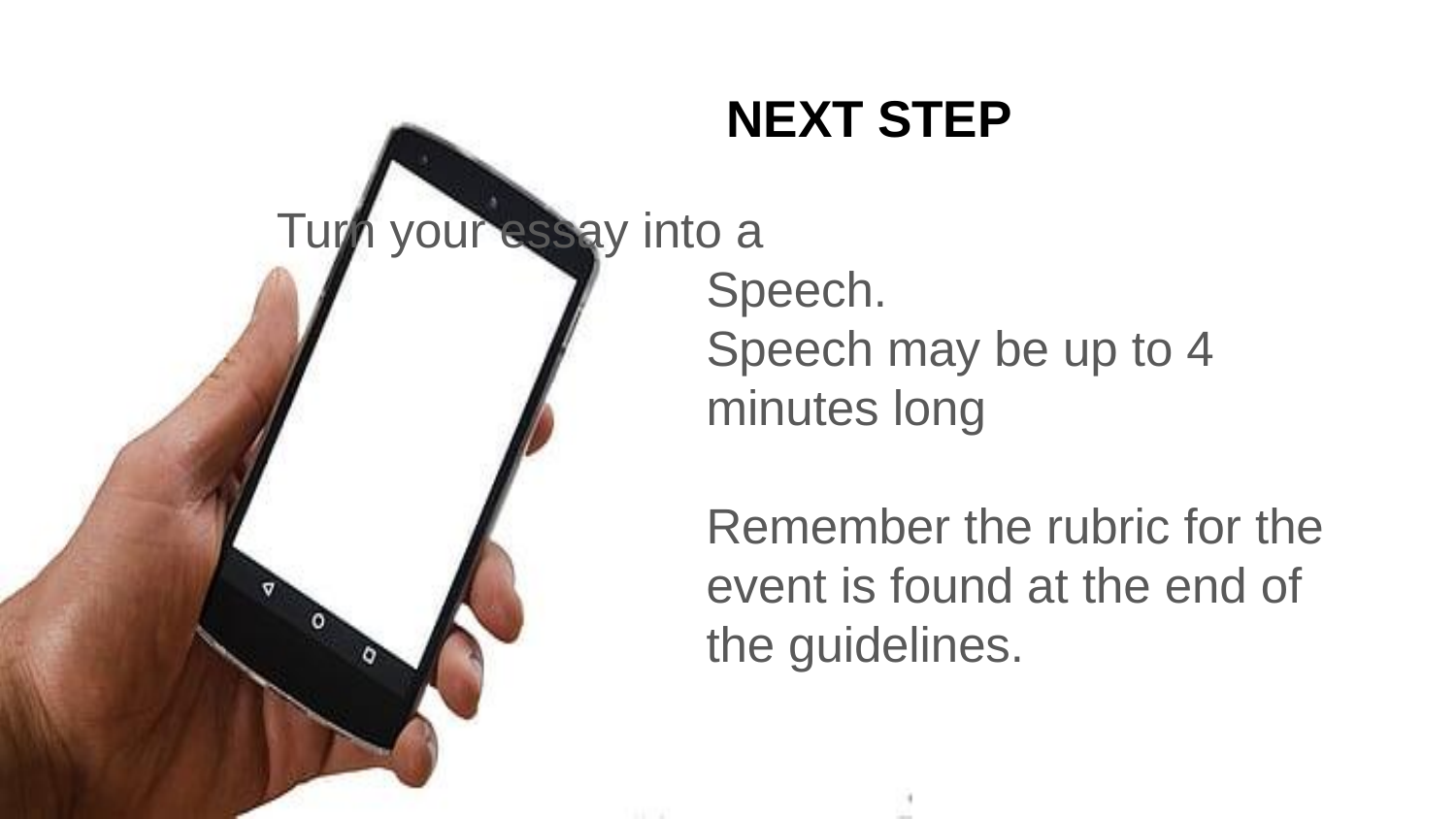

# NEXT STEP
													       Turn your essay into a
Speech.
Speech may be up to 4
minutes long

Remember the rubric for the
event is found at the end of
the guidelines.